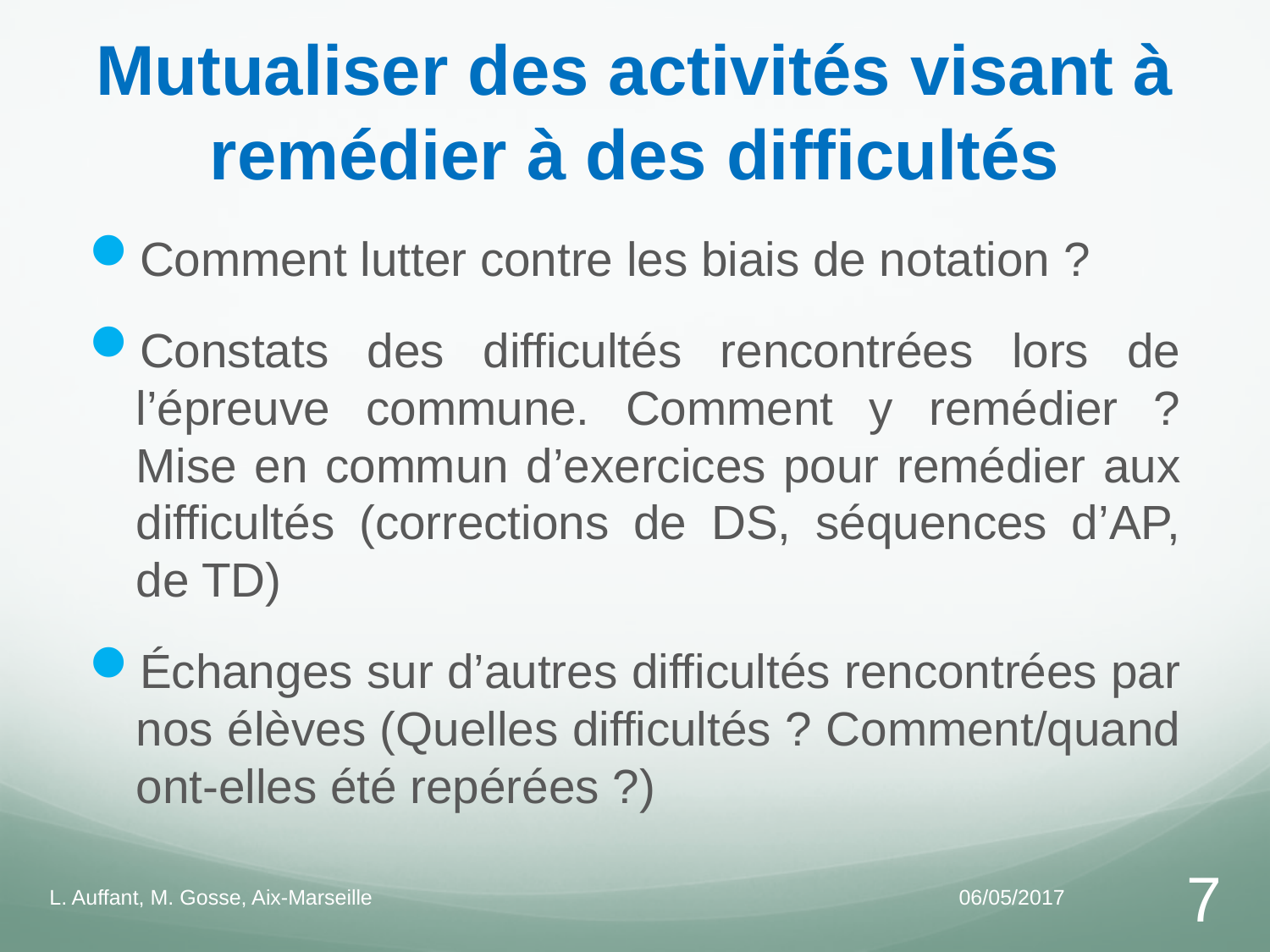

# Mutualiser des activités visant à remédier à des difficultés
Comment lutter contre les biais de notation ?
Constats des difficultés rencontrées lors de l’épreuve commune. Comment y remédier ? Mise en commun d’exercices pour remédier aux difficultés (corrections de DS, séquences d’AP, de TD)
Échanges sur d’autres difficultés rencontrées par nos élèves (Quelles difficultés ? Comment/quand ont-elles été repérées ?)

L. Auffant, M. Gosse, Aix-Marseille
06/05/2017
7